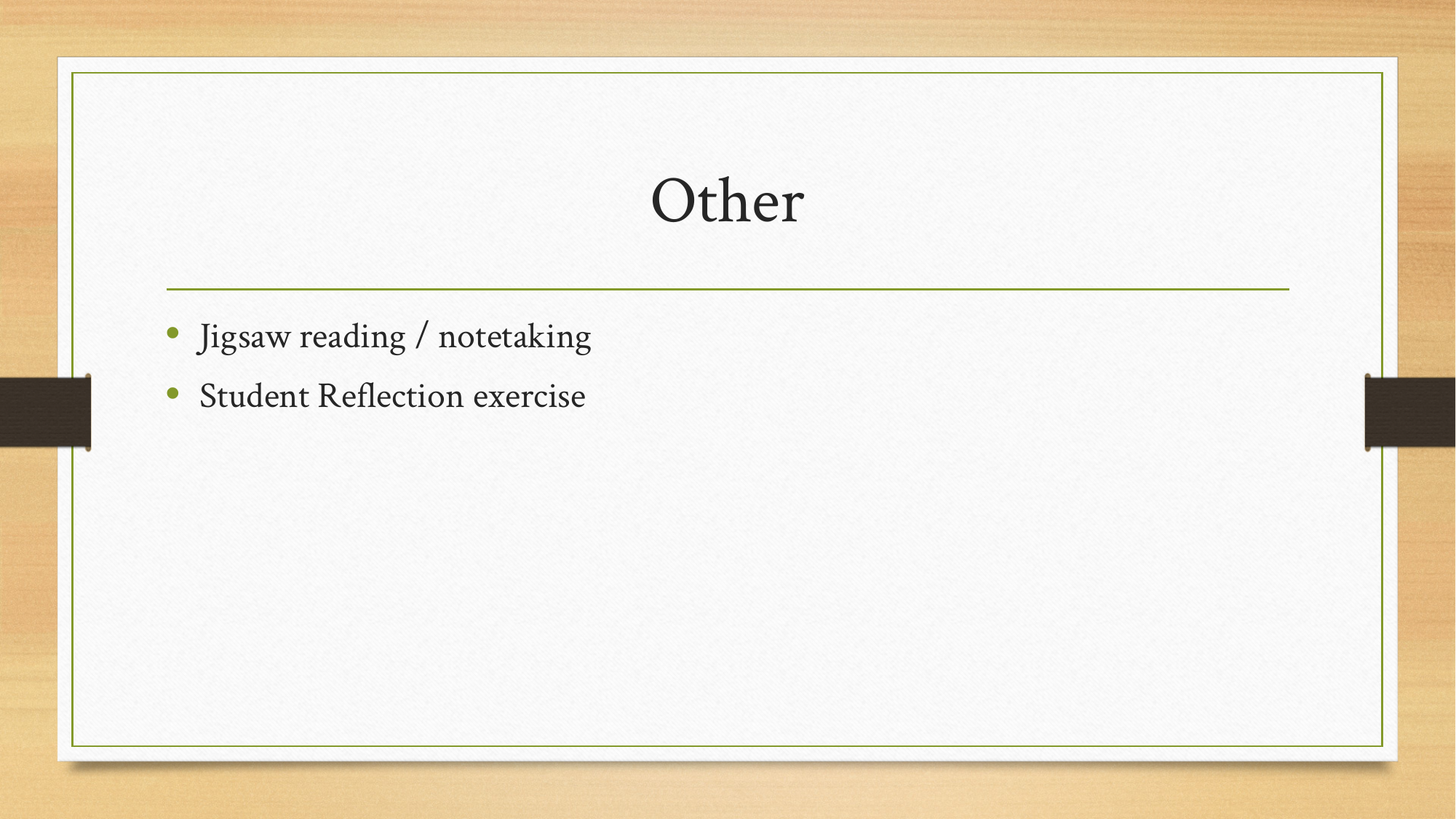

# Other
Jigsaw reading / notetaking
Student Reflection exercise